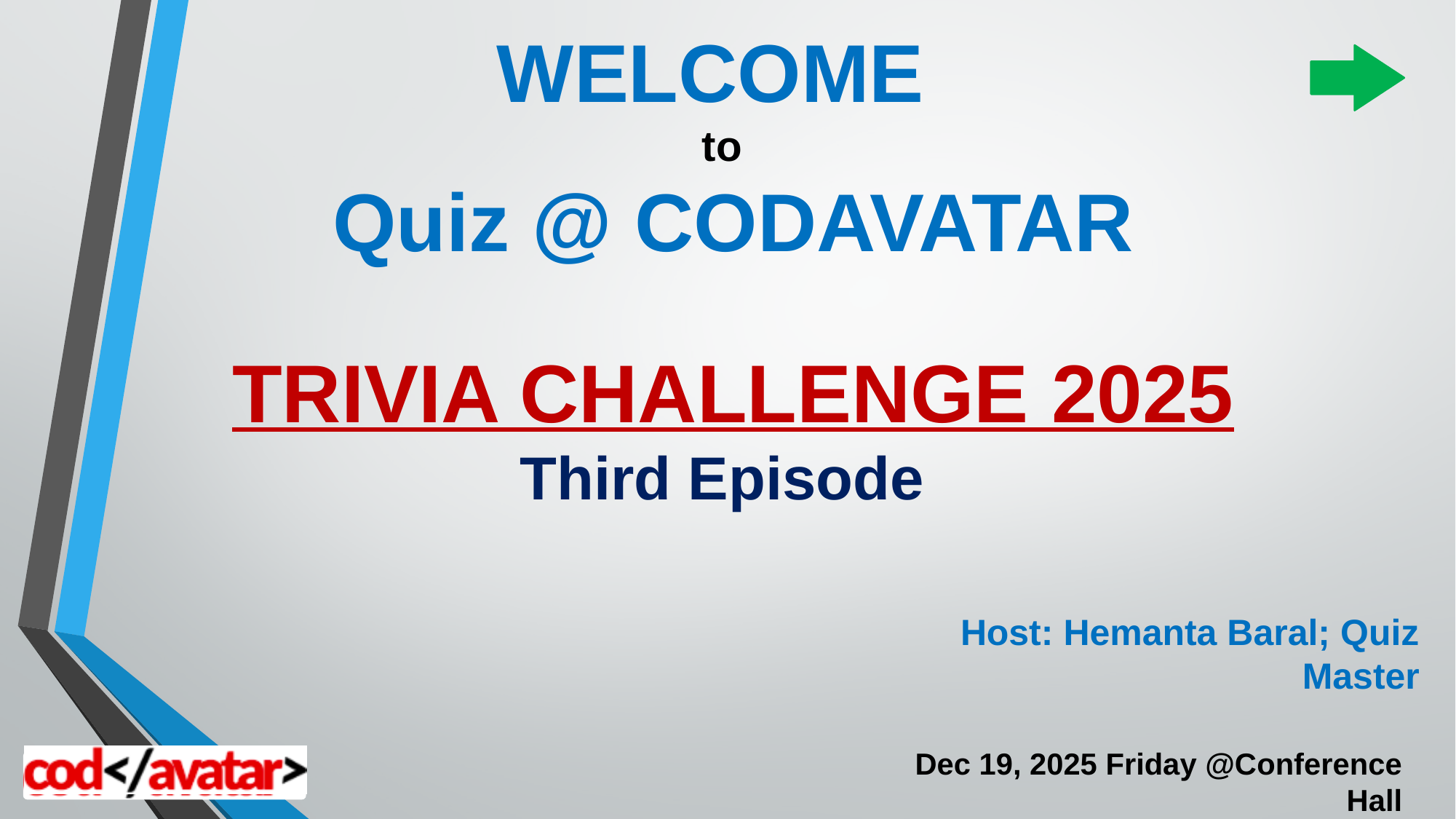

WELCOME
to
 Quiz @ CODAVATAR

 TRIVIA CHALLENGE 2025
Third Episode

Host: Hemanta Baral; Quiz Master
Dec 19, 2025 Friday @Conference Hall